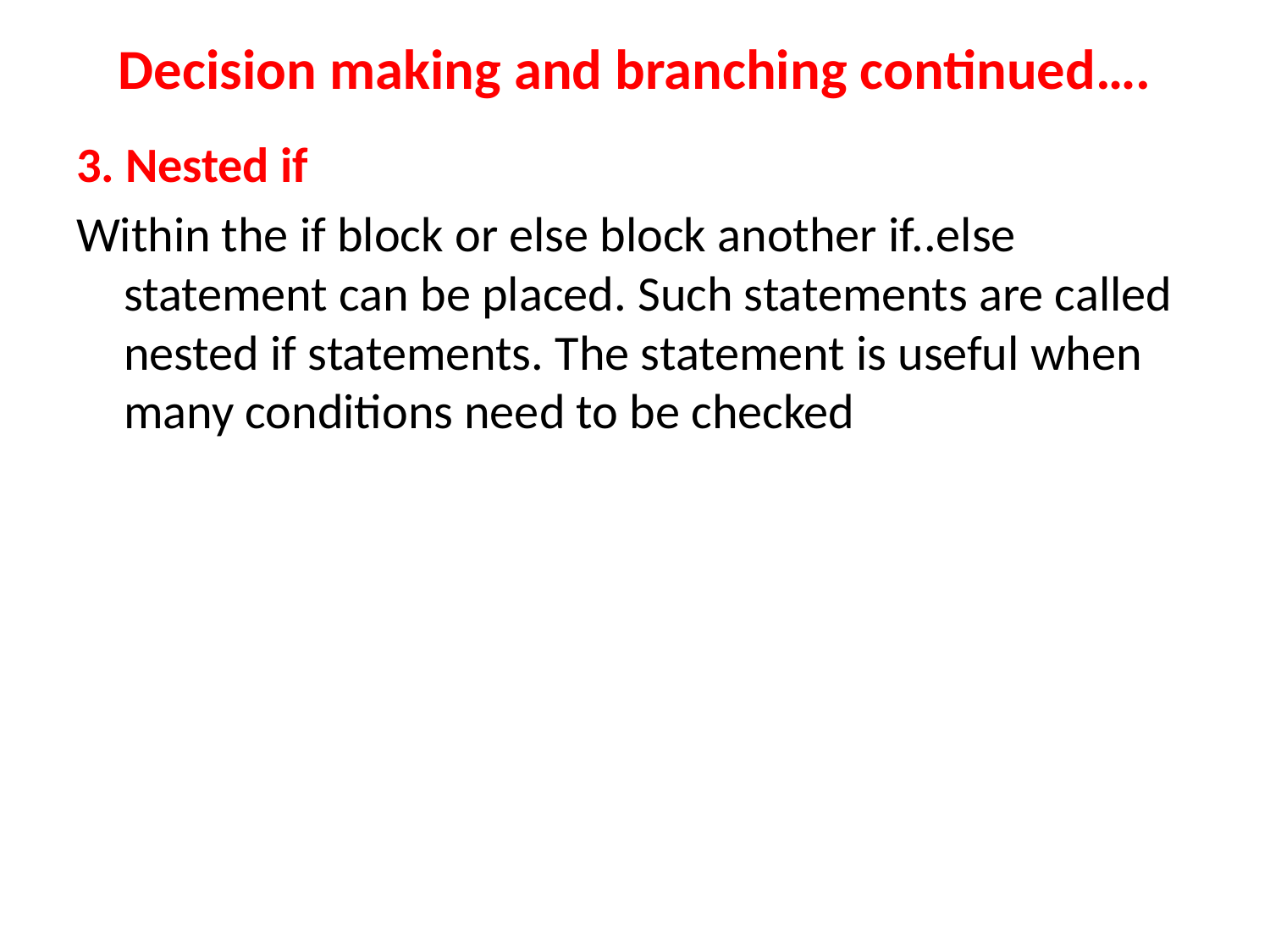

# Decision making and branching continued….
3. Nested if
Within the if block or else block another if..else statement can be placed. Such statements are called nested if statements. The statement is useful when many conditions need to be checked